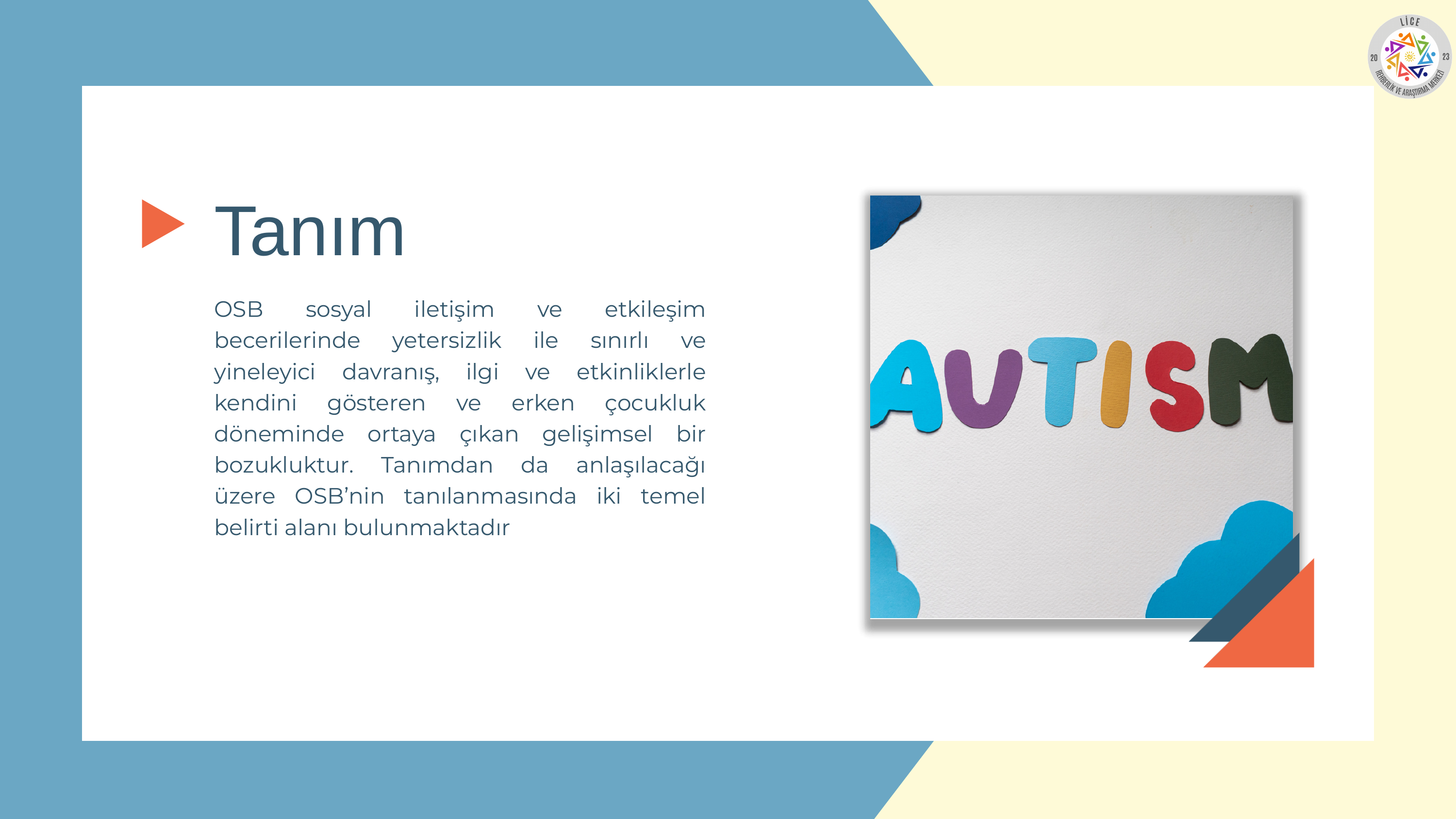

Tanım

OSB sosyal iletişim ve etkileşim becerilerinde yetersizlik ile sınırlı ve yineleyici davranış, ilgi ve etkinliklerle kendini gösteren ve erken çocukluk döneminde ortaya çıkan gelişimsel bir bozukluktur. Tanımdan da anlaşılacağı üzere OSB’nin tanılanmasında iki temel belirti alanı bulunmaktadır